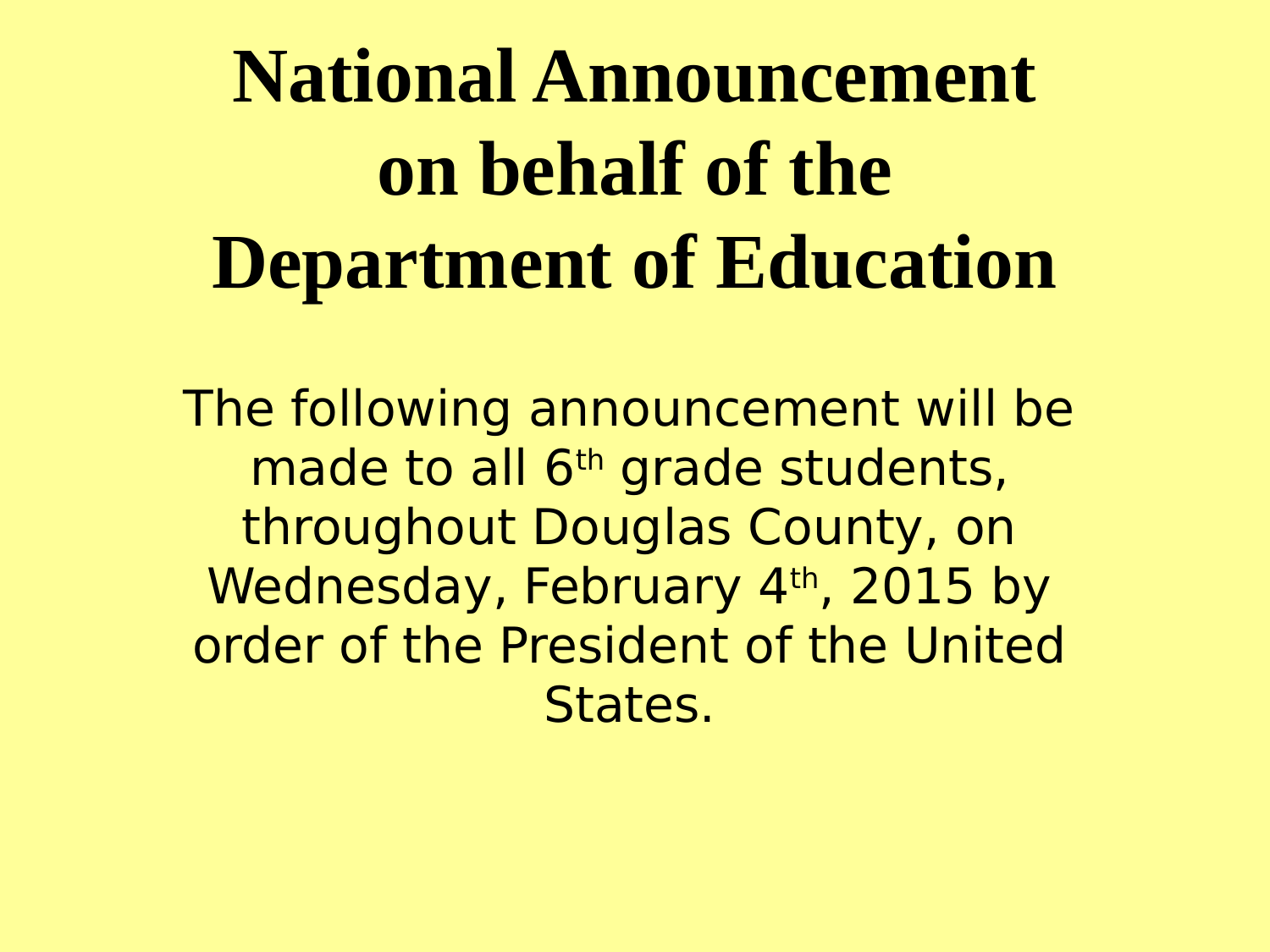

# National Announcement on behalf of the Department of Education
The following announcement will be made to all 6th grade students, throughout Douglas County, on Wednesday, February 4th, 2015 by order of the President of the United States.